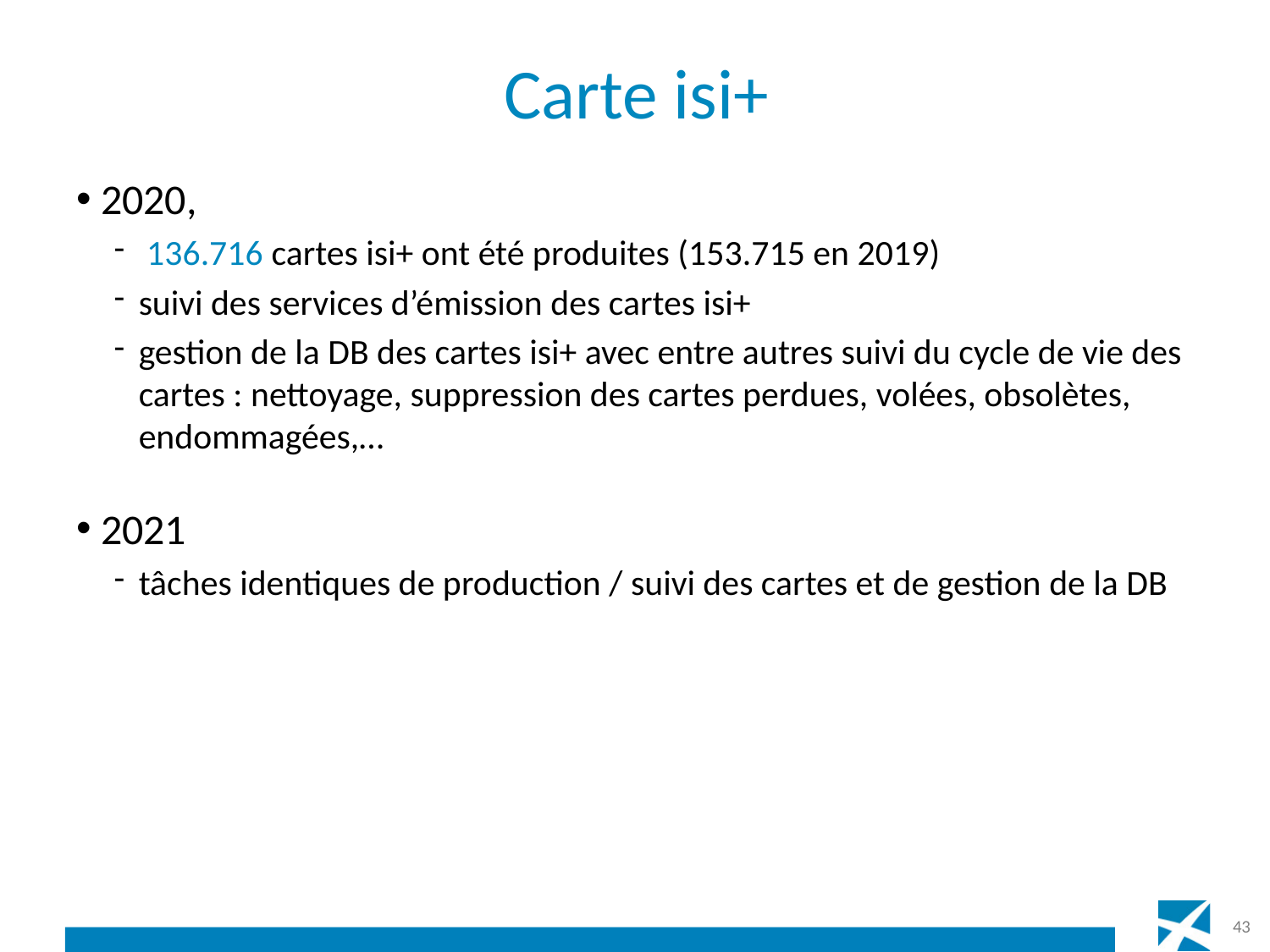

# Carte isi+
2020,
 136.716 cartes isi+ ont été produites (153.715 en 2019)
suivi des services d’émission des cartes isi+
gestion de la DB des cartes isi+ avec entre autres suivi du cycle de vie des cartes : nettoyage, suppression des cartes perdues, volées, obsolètes, endommagées,…

2021
tâches identiques de production / suivi des cartes et de gestion de la DB
43